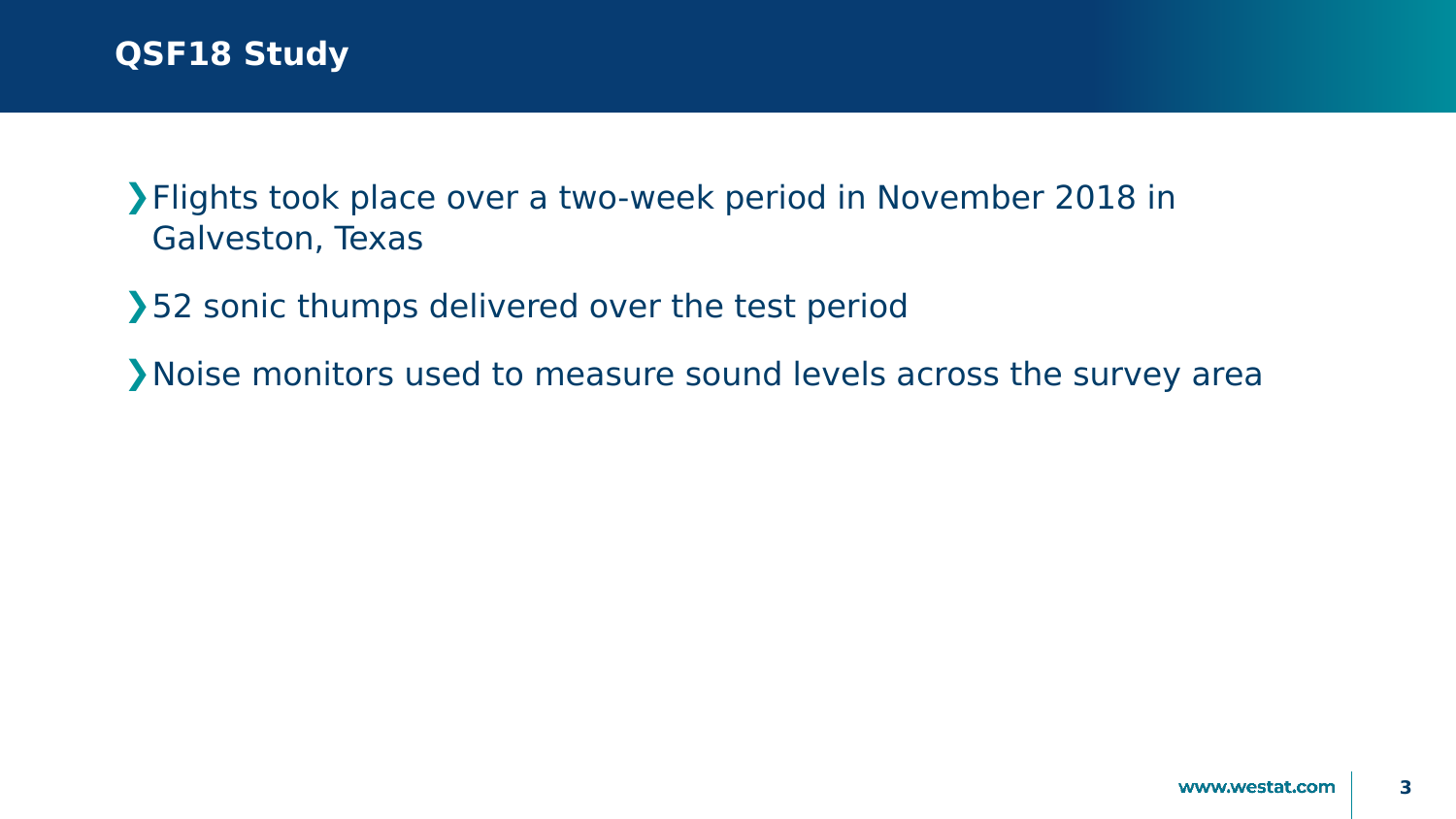

# QSF18 Study
Flights took place over a two-week period in November 2018 in Galveston, Texas
52 sonic thumps delivered over the test period
Noise monitors used to measure sound levels across the survey area
3